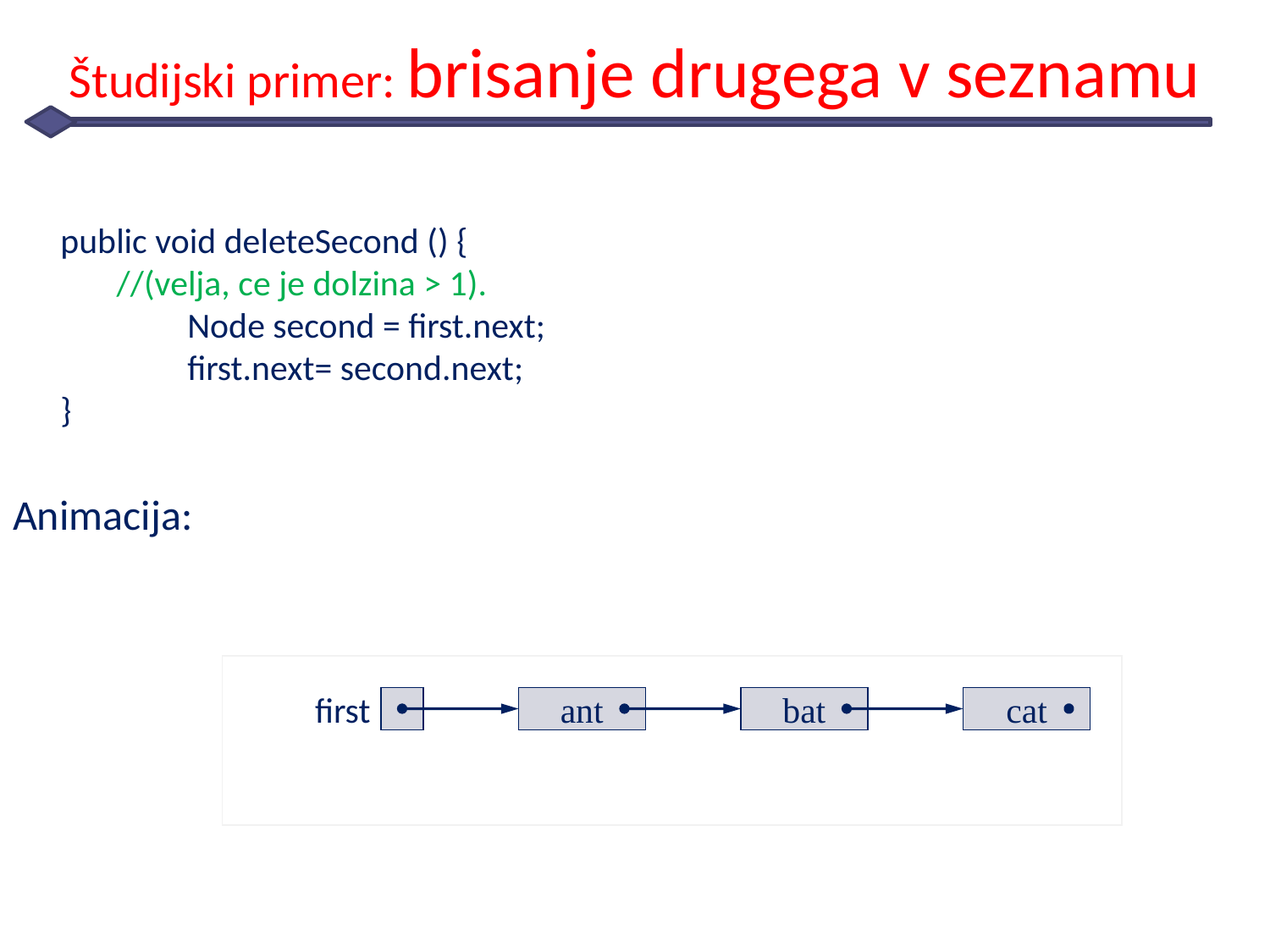

# Študijski primer: brisanje drugega v seznamu
	public void deleteSecond () {
       //(velja, ce je dolzina > 1).
	Node second = first.next;
	first.next= second.next;
}

Animacija:

first

ant
bat
cat

second

first

ant
cat

first

ant
bat
cat

first

ant
bat
cat

second

first

ant
bat
cat